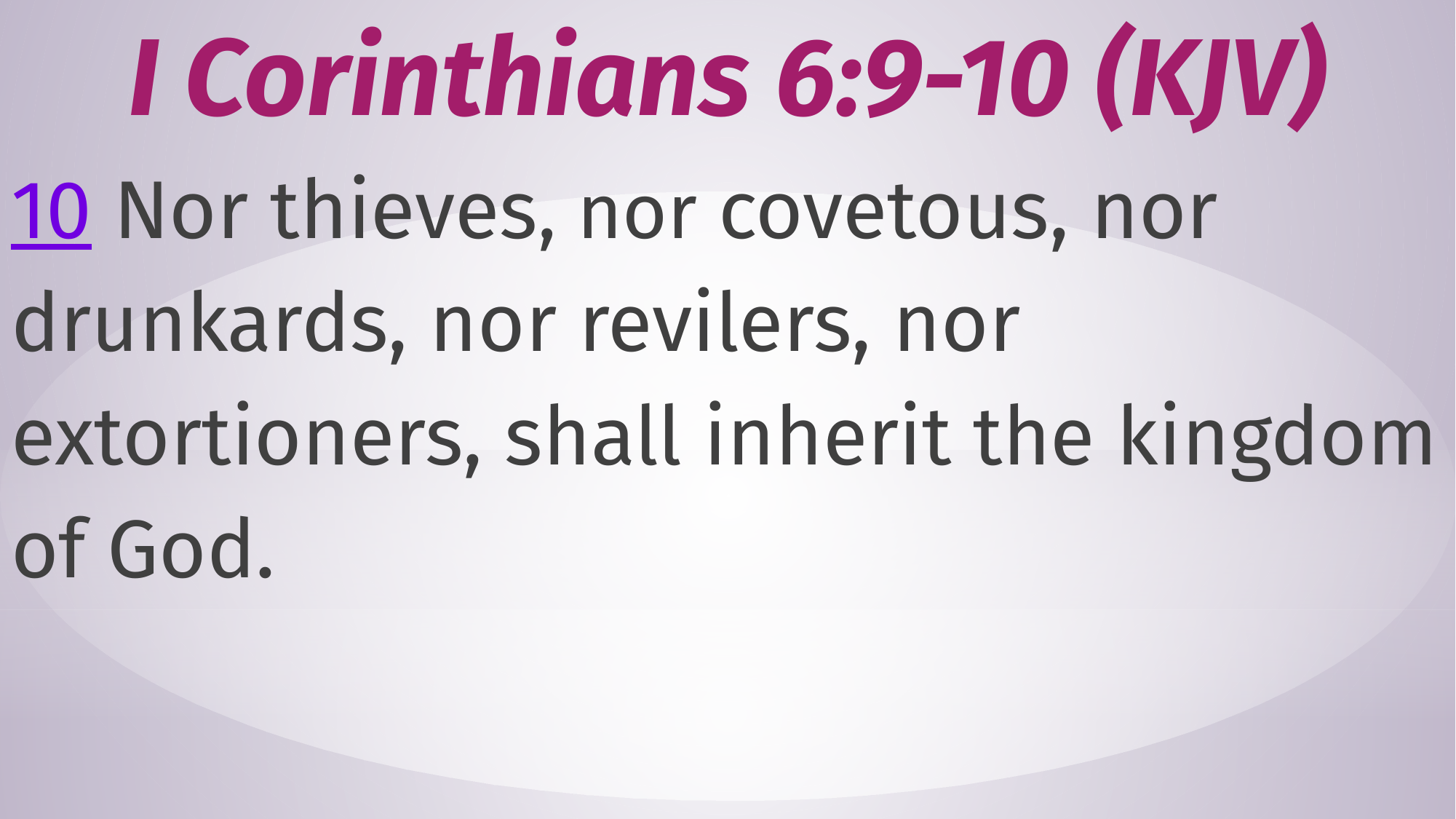

# I Corinthians 6:9-10 (KJV)
10 Nor thieves, nor covetous, nor drunkards, nor revilers, nor extortioners, shall inherit the kingdom of God.